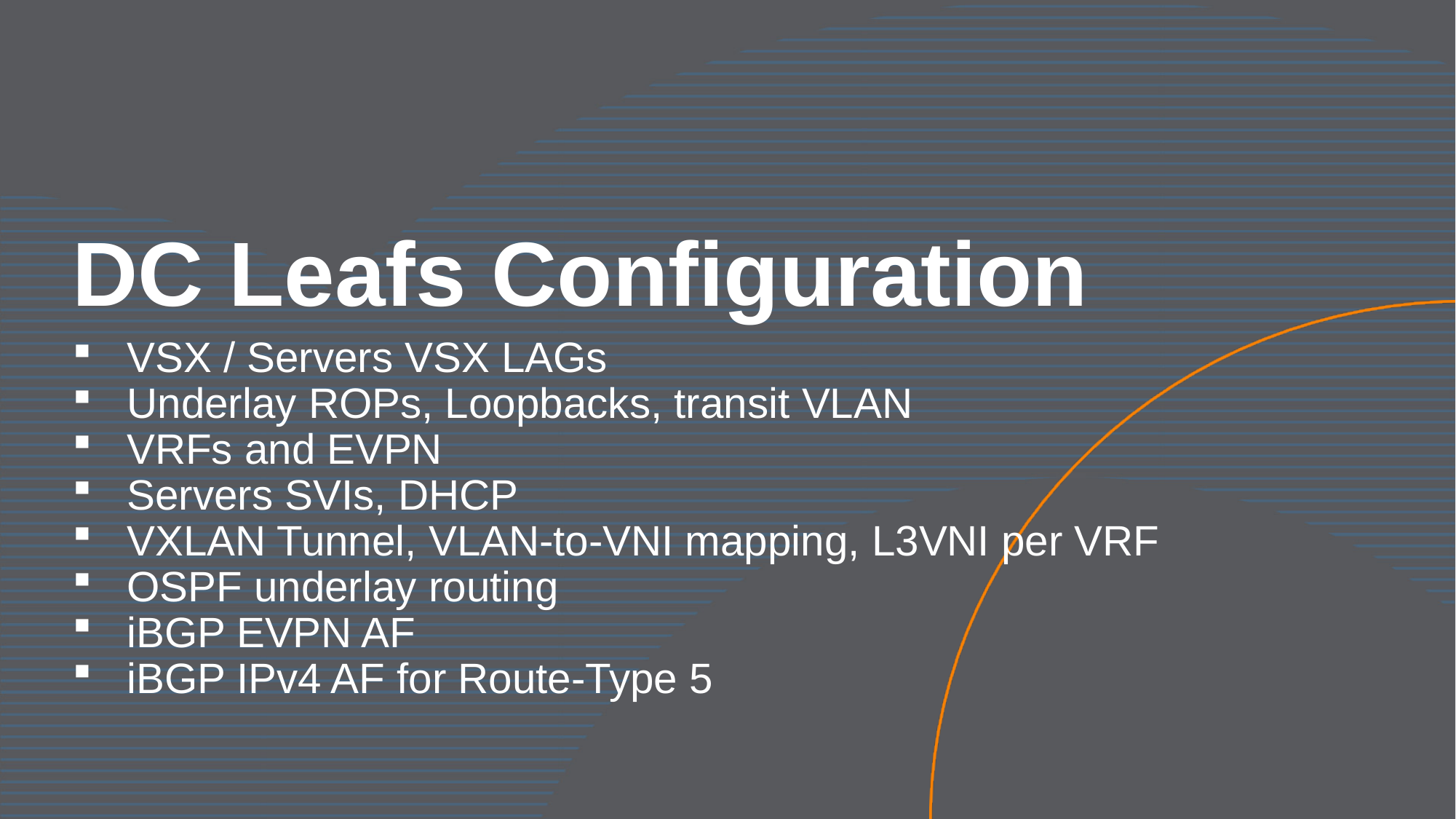

# DC Leafs Configuration
VSX / Servers VSX LAGs
Underlay ROPs, Loopbacks, transit VLAN
VRFs and EVPN
Servers SVIs, DHCP
VXLAN Tunnel, VLAN-to-VNI mapping, L3VNI per VRF
OSPF underlay routing
iBGP EVPN AF
iBGP IPv4 AF for Route-Type 5